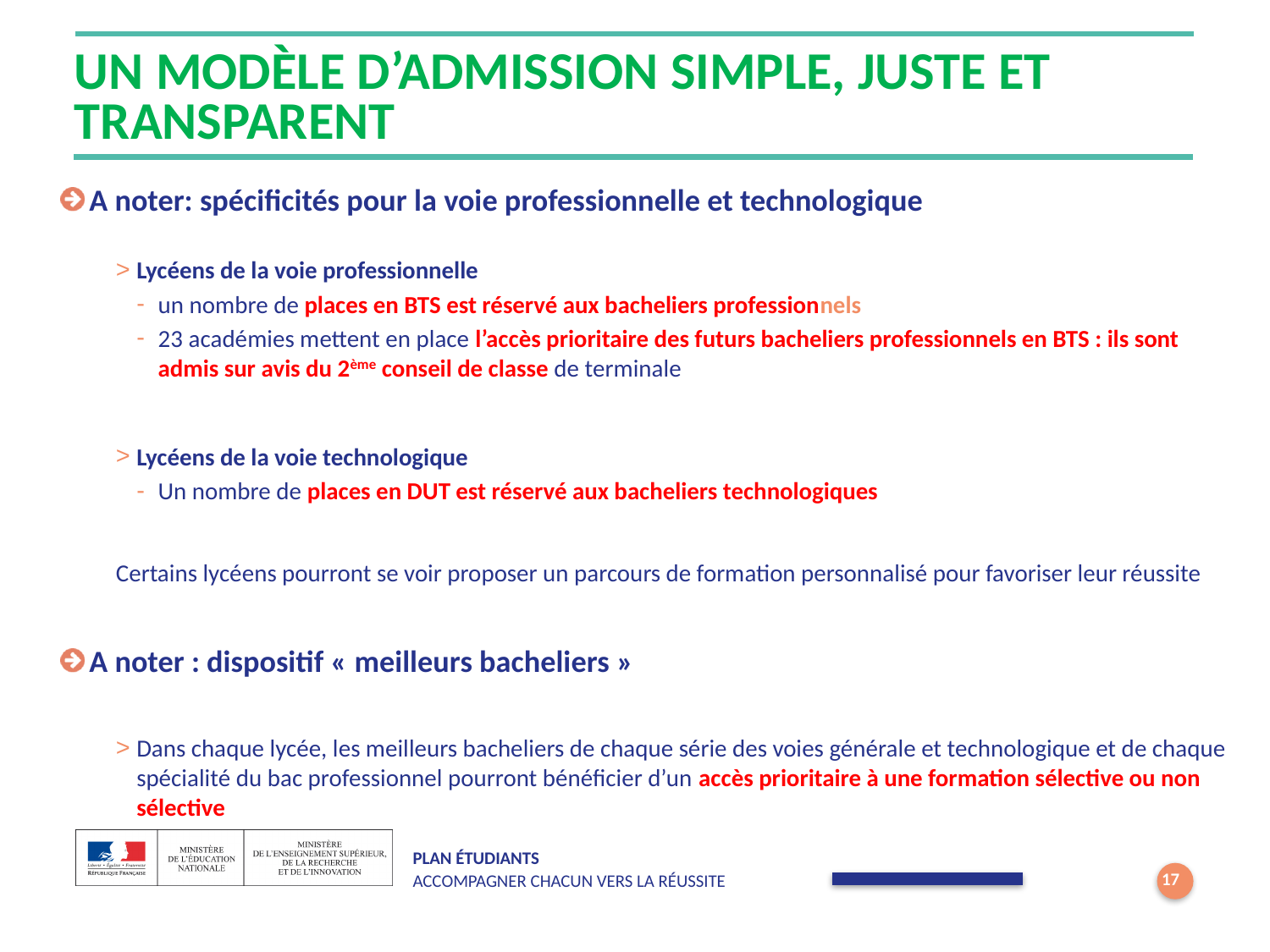

# Un modèle d’admission simple, juste et transparent
 A noter: spécificités pour la voie professionnelle et technologique

Lycéens de la voie professionnelle
un nombre de places en BTS est réservé aux bacheliers professionnels
23 académies mettent en place l’accès prioritaire des futurs bacheliers professionnels en BTS : ils sont admis sur avis du 2ème conseil de classe de terminale

Lycéens de la voie technologique
Un nombre de places en DUT est réservé aux bacheliers technologiques

Certains lycéens pourront se voir proposer un parcours de formation personnalisé pour favoriser leur réussite

 A noter : dispositif « meilleurs bacheliers »

Dans chaque lycée, les meilleurs bacheliers de chaque série des voies générale et technologique et de chaque spécialité du bac professionnel pourront bénéficier d’un accès prioritaire à une formation sélective ou non sélective

17